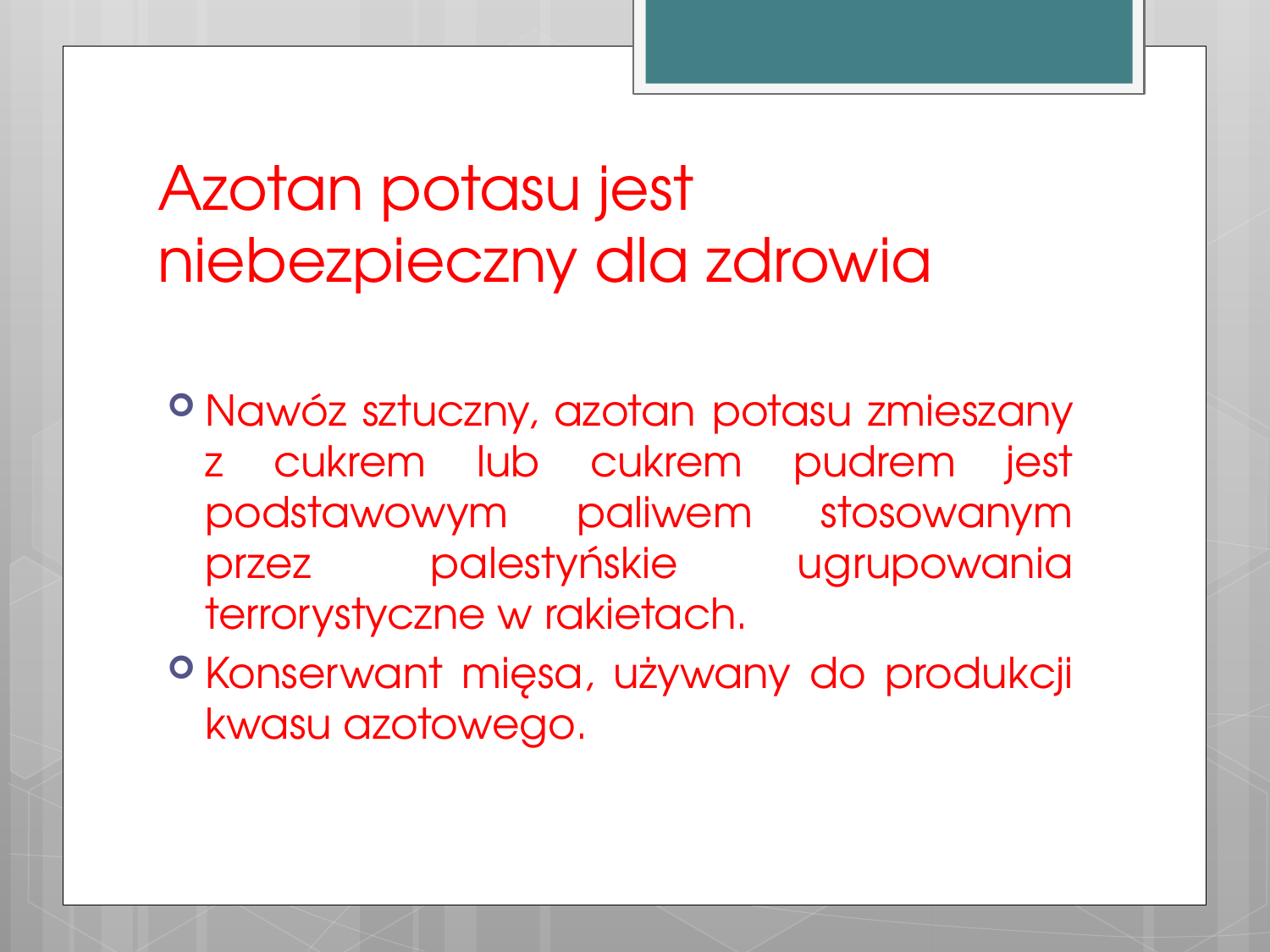

# Azotan potasu jest niebezpieczny dla zdrowia
Nawóz sztuczny, azotan potasu zmieszany z cukrem lub cukrem pudrem jest podstawowym paliwem stosowanym przez palestyńskie ugrupowania terrorystyczne w rakietach.
Konserwant mięsa, używany do produkcji kwasu azotowego.